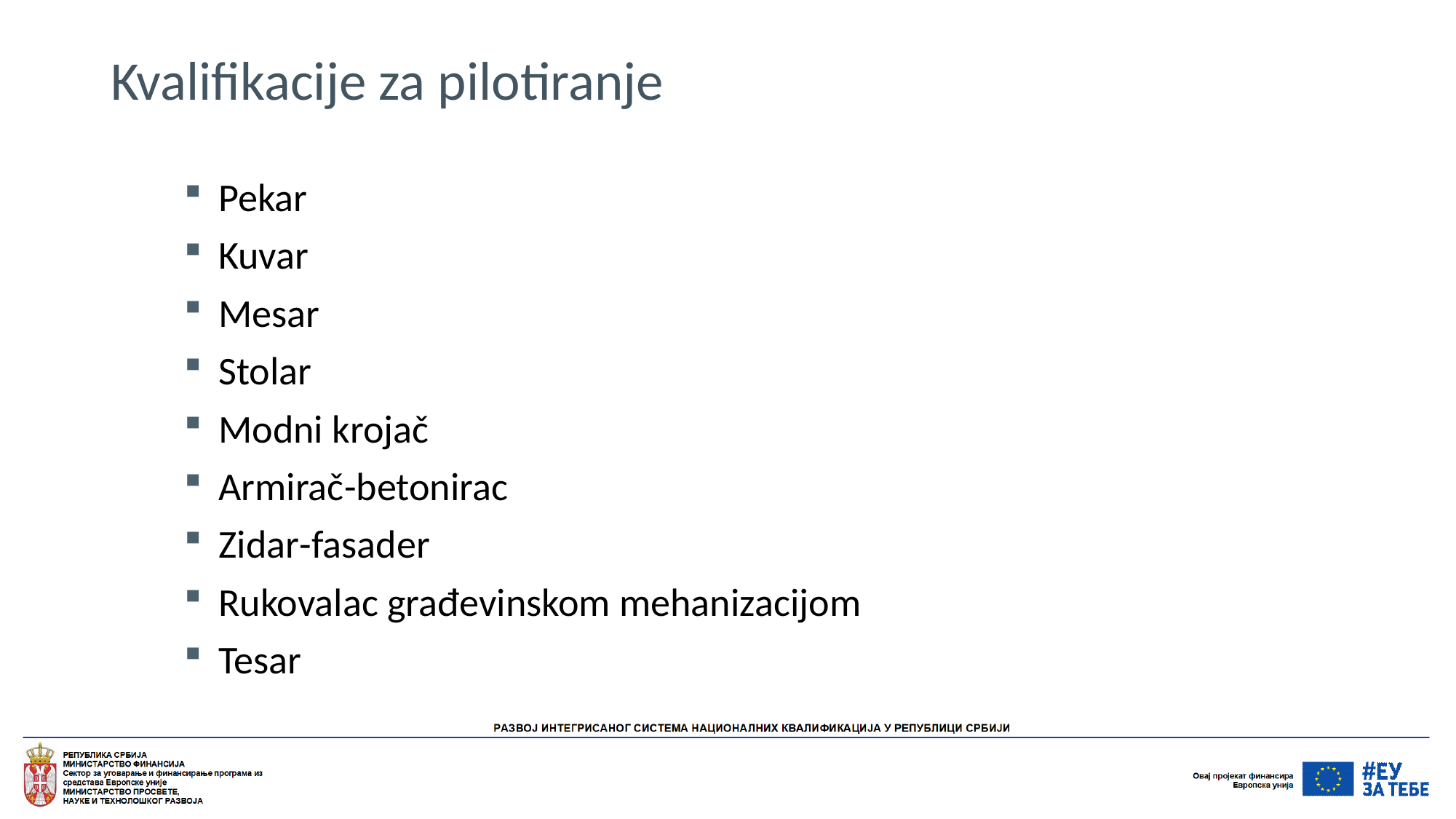

# Kvalifikacije za pilotiranje
Pekar
Kuvar
Mesar
Stolar
Modni krojač
Armirač-betonirac
Zidar-fasader
Rukovalac građevinskom mehanizacijom
Tesar